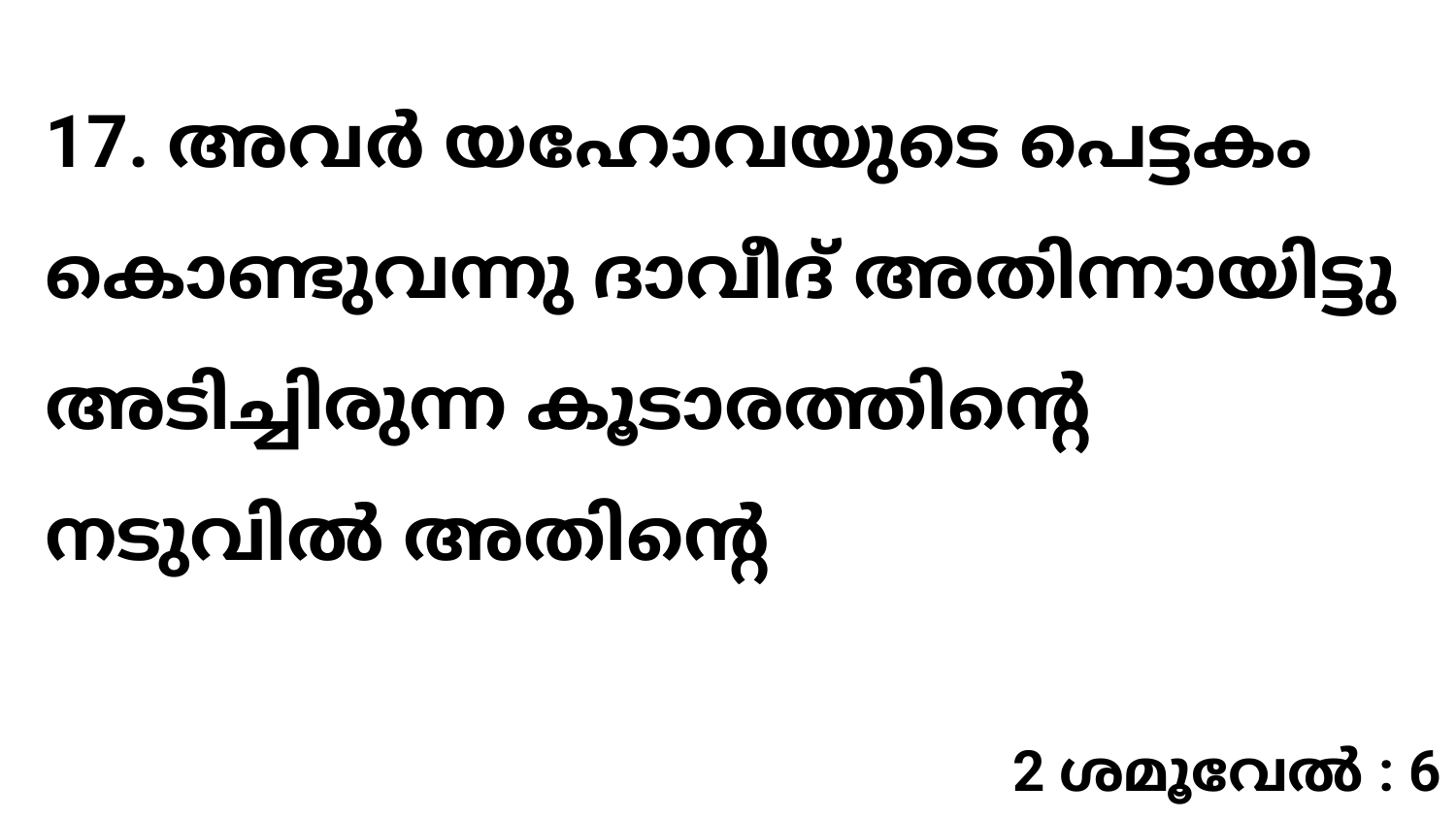

17. അവർ യഹോവയുടെ പെട്ടകം കൊണ്ടുവന്നു ദാവീദ് അതിന്നായിട്ടു അടിച്ചിരുന്ന കൂടാരത്തിന്റെ നടുവിൽ അതിന്റെ
2 ശമൂവേൽ : 6